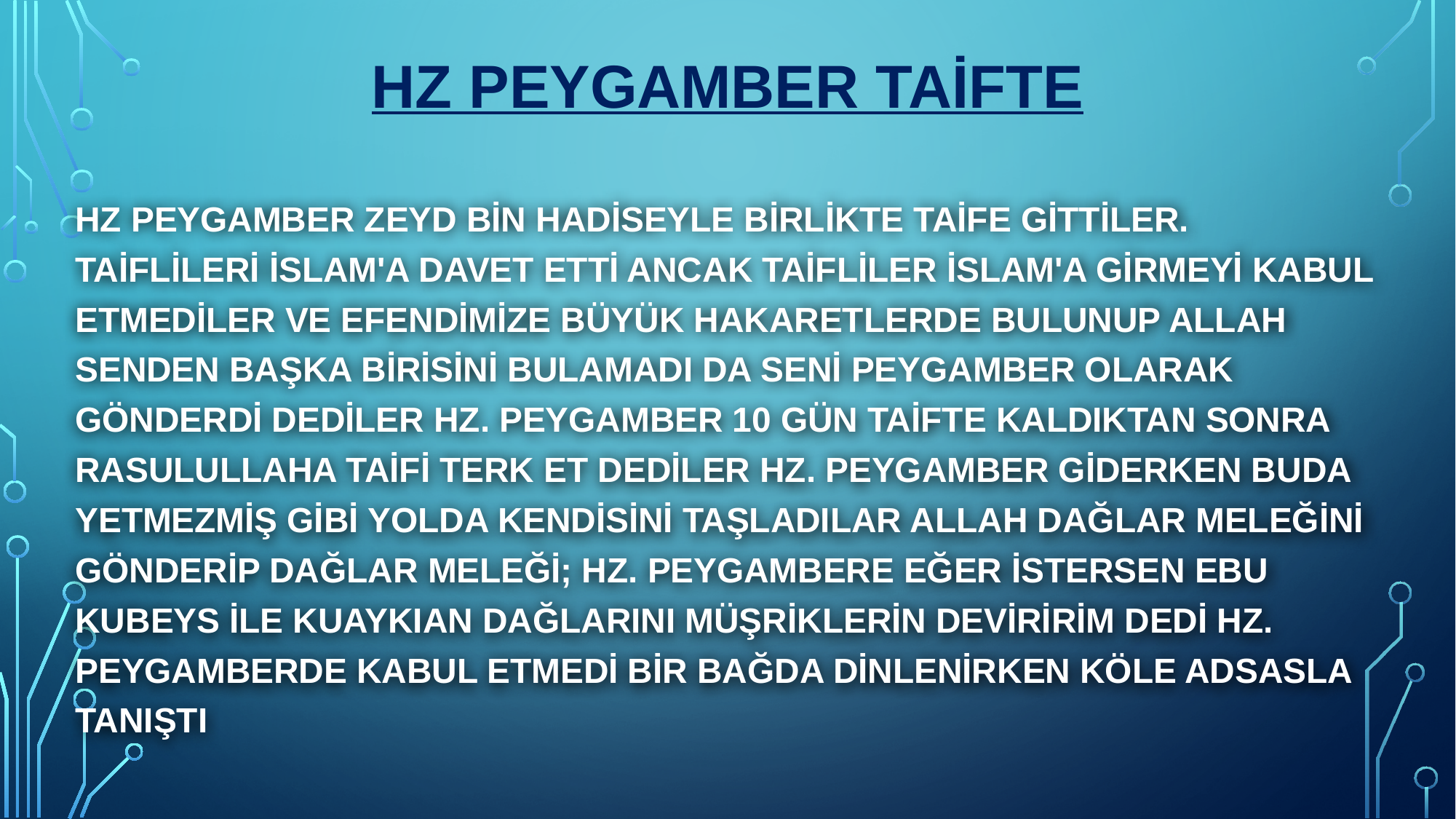

# Hz peygamber taifte
Hz peygamber zeyd bin hadiseyle birlikte taife gittiler. taiflileri İslam'a davet etti ancak taifliler İslam'a girmeyi kabul etmediler ve efendimize büyük hakaretlerde bulunup Allah senden başka birisini bulamadı da seni peygamber olarak gönderdi dediler Hz. peygamber 10 gün taifte kaldıktan sonra rasulullaha taifi terk et dediler Hz. peygamber giderken buda yetmezmiş gibi yolda kendisini taşladılar Allah dağlar meleğini gönderip dağlar meleği; Hz. peygambere eğer istersen Ebu kubeys ile kuaykıan dağlarını müşriklerin deviririm dedi Hz. peygamberde kabul etmedi bir bağda dinlenirken köle adsasla tanıştı